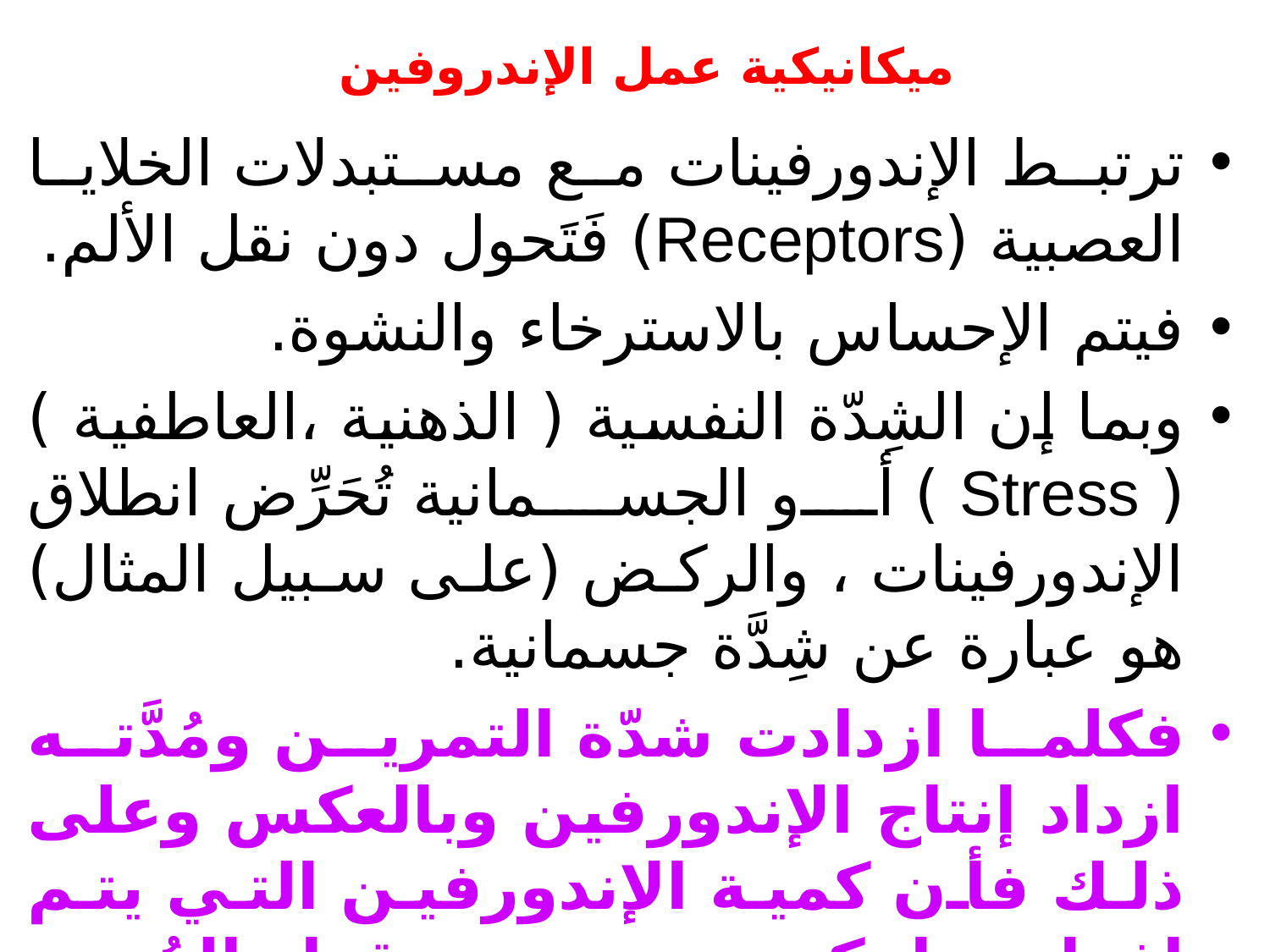

# ميكانيكية عمل الإندروفين
ترتبط الإندورفينات مع مستبدلات الخلايا العصبية (Receptors) فَتَحول دون نقل الألم.
فيتم الإحساس بالاسترخاء والنشوة.
وبما إن الشِدّة النفسية ( الذهنية ،العاطفية ) ( Stress ) أو الجسمانية تُحَرِّض انطلاق الإندورفينات ، والركض (على سبيل المثال) هو عبارة عن شِدَّة جسمانية.
فكلما ازدادت شدّة التمرين ومُدَّته ازداد إنتاج الإندورفين وبالعكس وعلى ذلك فأن كمية الإندورفين التي يتم إفرازها يكون بحسب مقدار الجُهد المبذول.